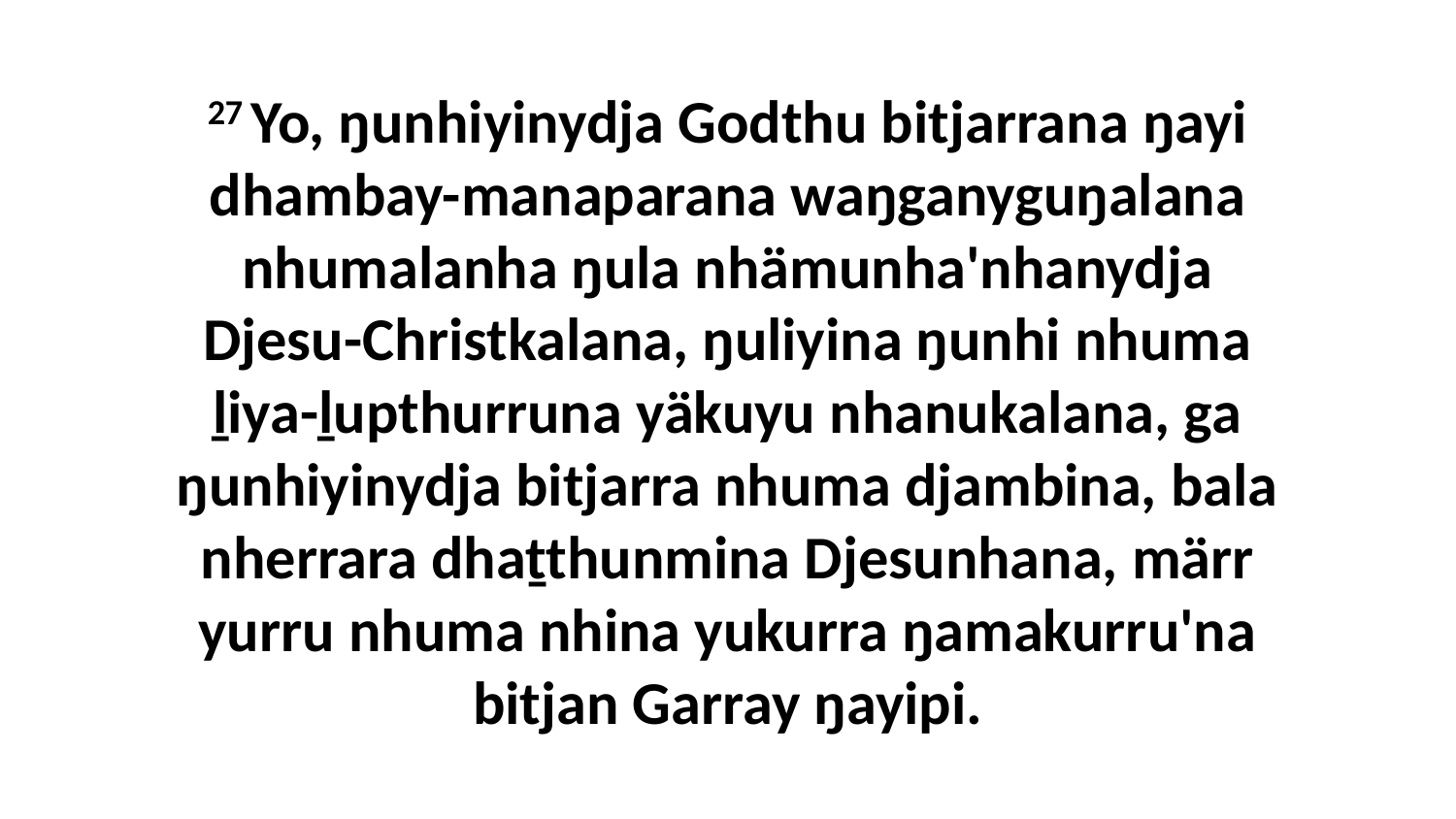

27 Yo, ŋunhiyinydja Godthu bitjarrana ŋayi dhambay-manaparana waŋganyguŋalana nhumalanha ŋula nhämunha'nhanydja Djesu-Christkalana, ŋuliyina ŋunhi nhuma ḻiya-ḻupthurruna yäkuyu nhanukalana, ga ŋunhiyinydja bitjarra nhuma djambina, bala nherrara dhaṯthunmina Djesunhana, märr yurru nhuma nhina yukurra ŋamakurru'na bitjan Garray ŋayipi.